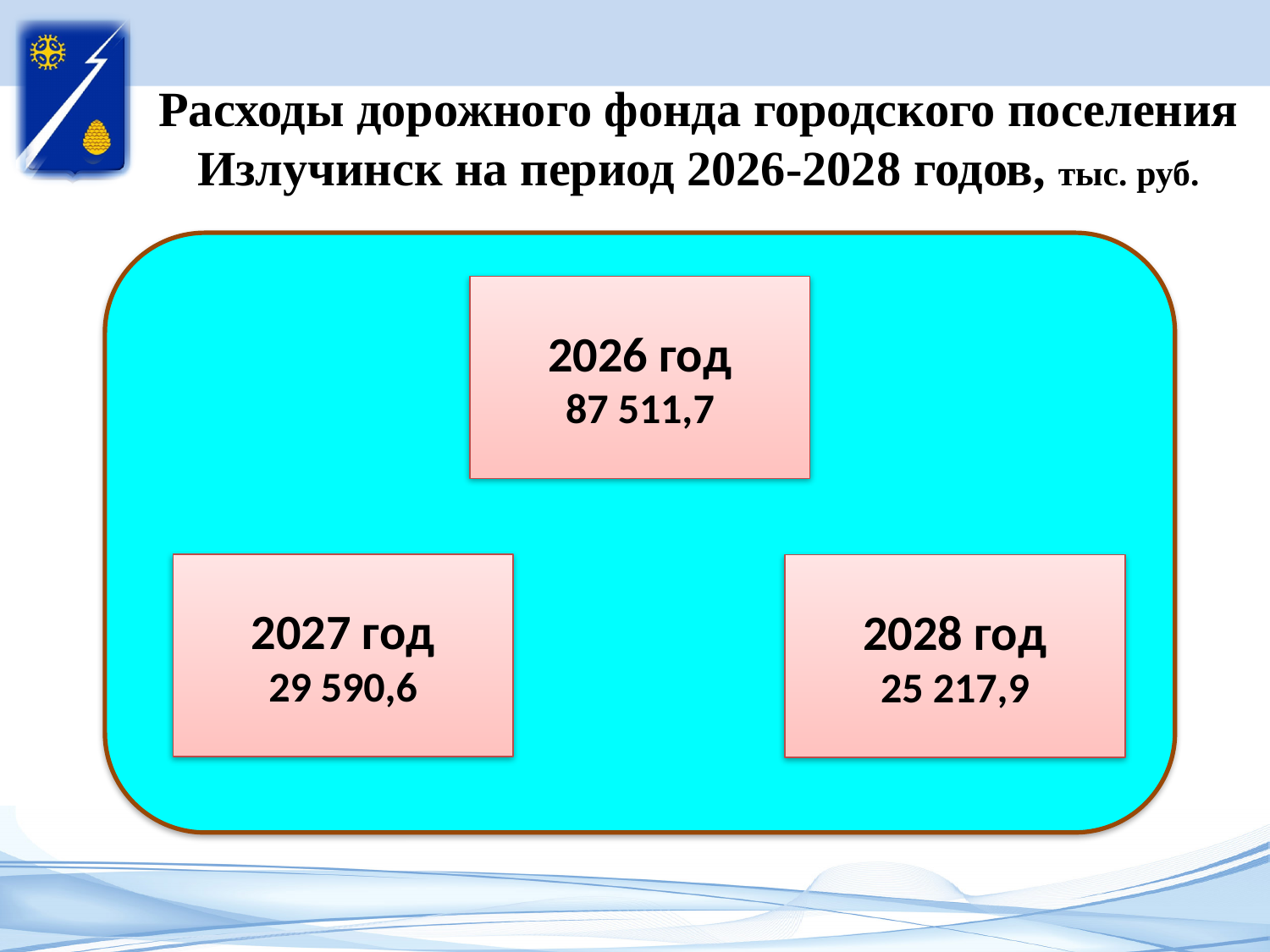

# Расходы дорожного фонда городского поселения Излучинск на период 2026-2028 годов, тыс. руб.

2026 год
87 511,7
2027 год
29 590,6
2028 год
25 217,9